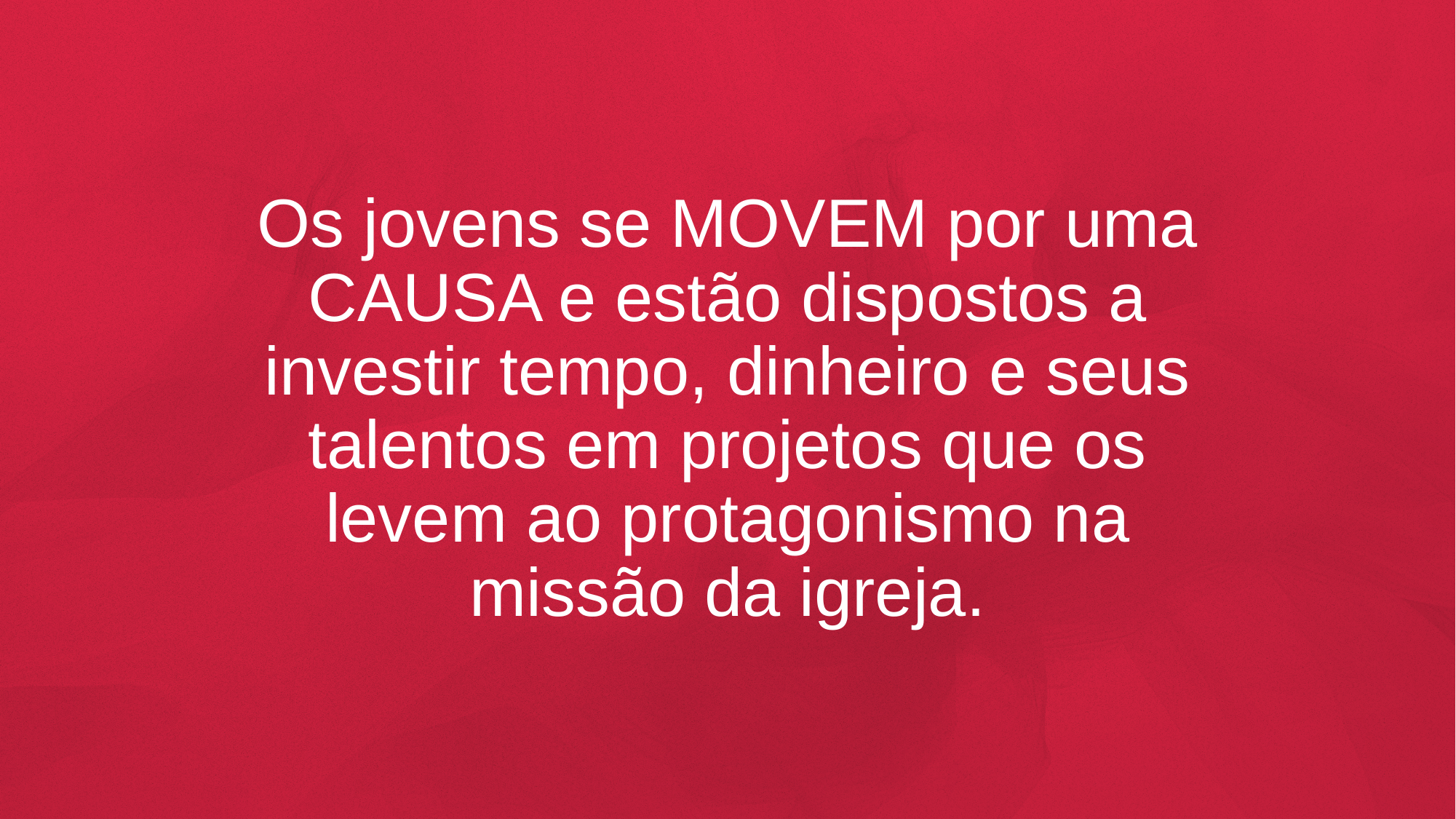

Os jovens se MOVEM por uma CAUSA e estão dispostos a investir tempo, dinheiro e seus talentos em projetos que os levem ao protagonismo na missão da igreja.